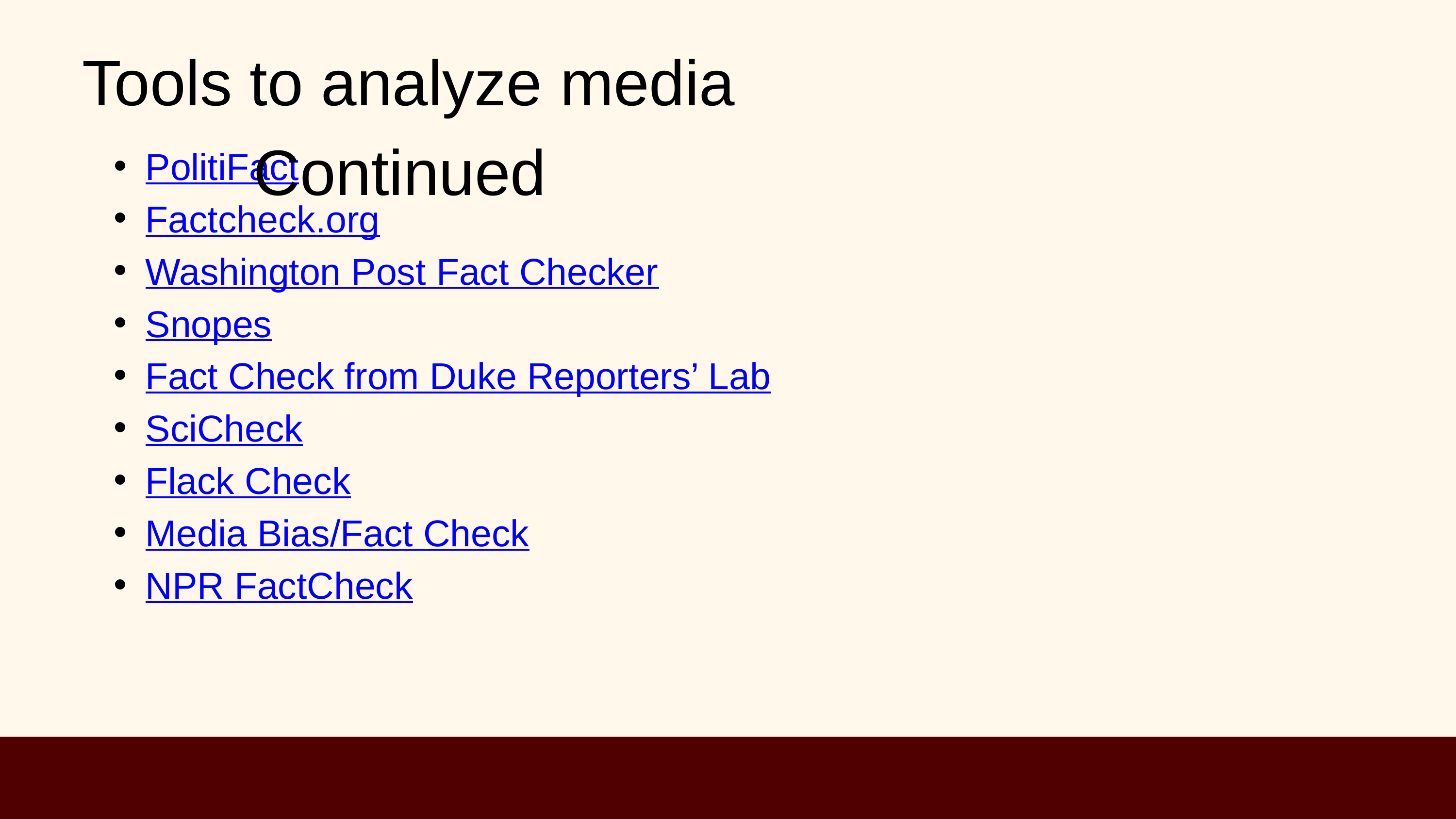

Tools to analyze media Continued
PolitiFact
Factcheck.org
Washington Post Fact Checker
Snopes
Fact Check from Duke Reporters’ Lab
SciCheck
Flack Check
Media Bias/Fact Check
NPR FactCheck